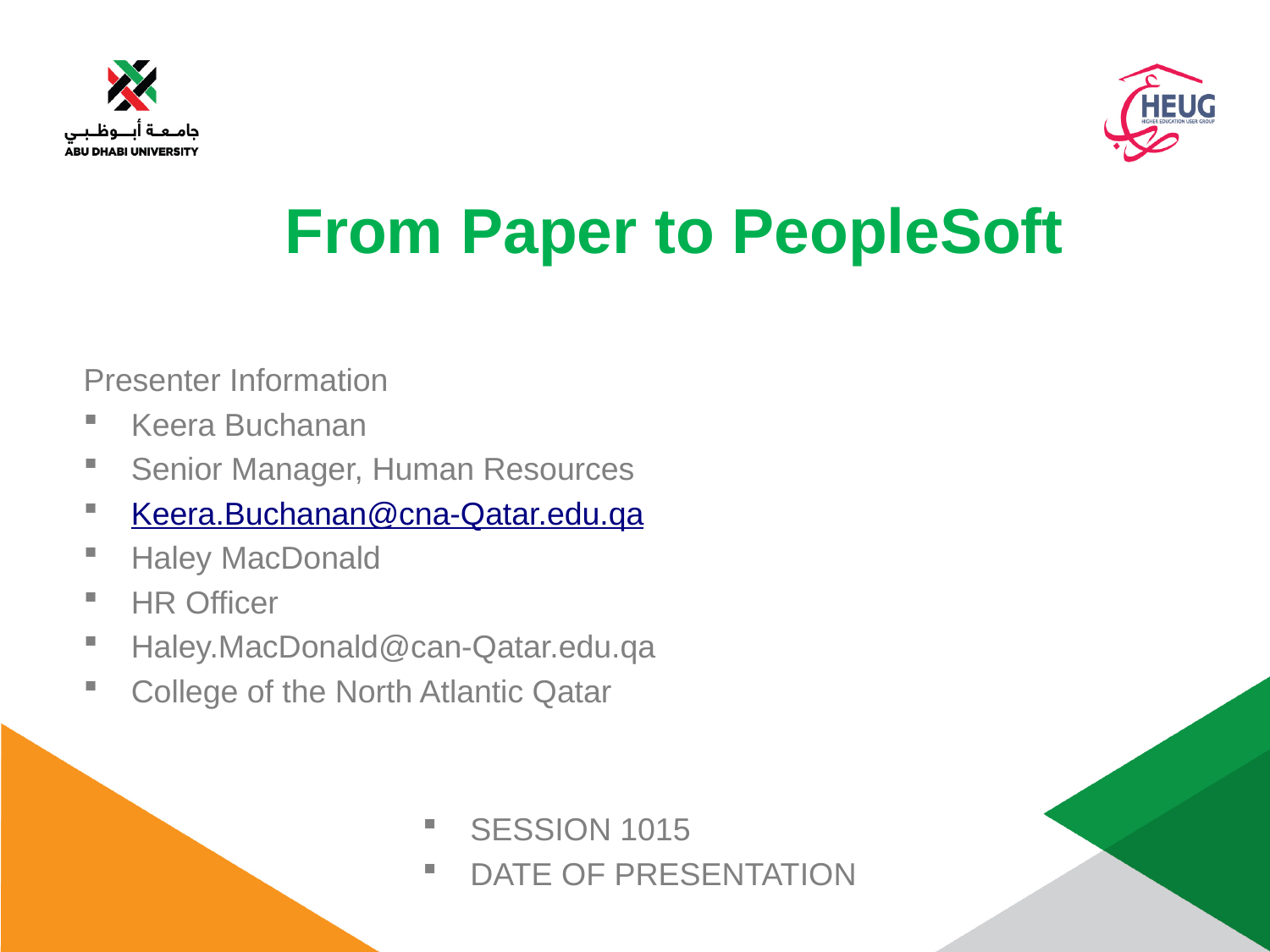

From Paper to PeopleSoft
Presenter Information
Keera Buchanan
Senior Manager, Human Resources
Keera.Buchanan@cna-Qatar.edu.qa
Haley MacDonald
HR Officer
Haley.MacDonald@can-Qatar.edu.qa
College of the North Atlantic Qatar
SESSION 1015
DATE OF PRESENTATION